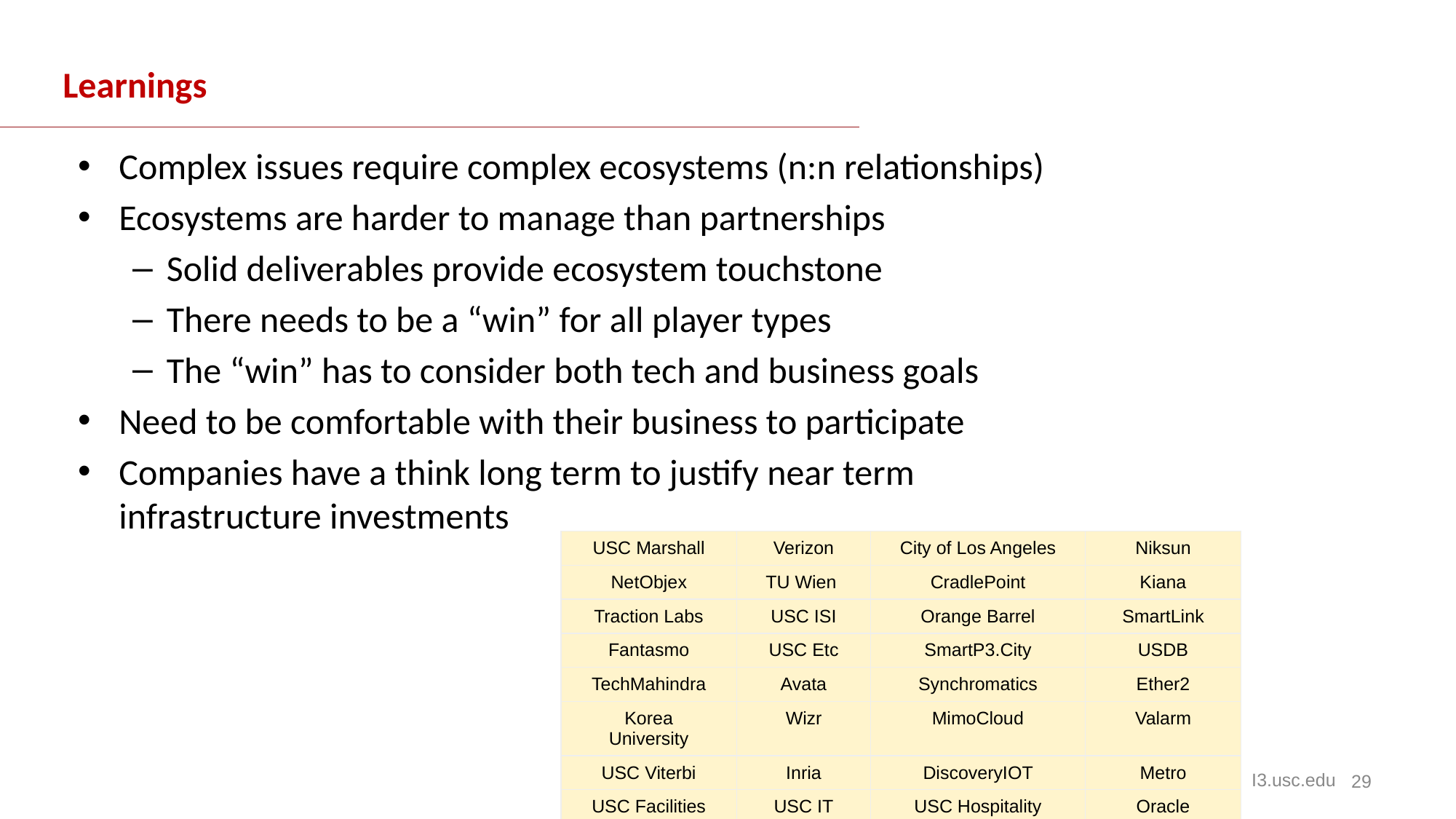

Learnings
Complex issues require complex ecosystems (n:n relationships)
Ecosystems are harder to manage than partnerships
Solid deliverables provide ecosystem touchstone
There needs to be a “win” for all player types
The “win” has to consider both tech and business goals
Need to be comfortable with their business to participate
Companies have a think long term to justify near term infrastructure investments
| USC Marshall | Verizon | City of Los Angeles | Niksun |
| --- | --- | --- | --- |
| NetObjex | TU Wien | CradlePoint | Kiana |
| Traction Labs | USC ISI | Orange Barrel | SmartLink |
| Fantasmo | USC Etc | SmartP3.City | USDB |
| TechMahindra | Avata | Synchromatics | Ether2 |
| Korea University | Wizr | MimoCloud | Valarm |
| USC Viterbi | Inria | DiscoveryIOT | Metro |
| USC Facilities | USC IT | USC Hospitality | Oracle |
I3.usc.edu
29